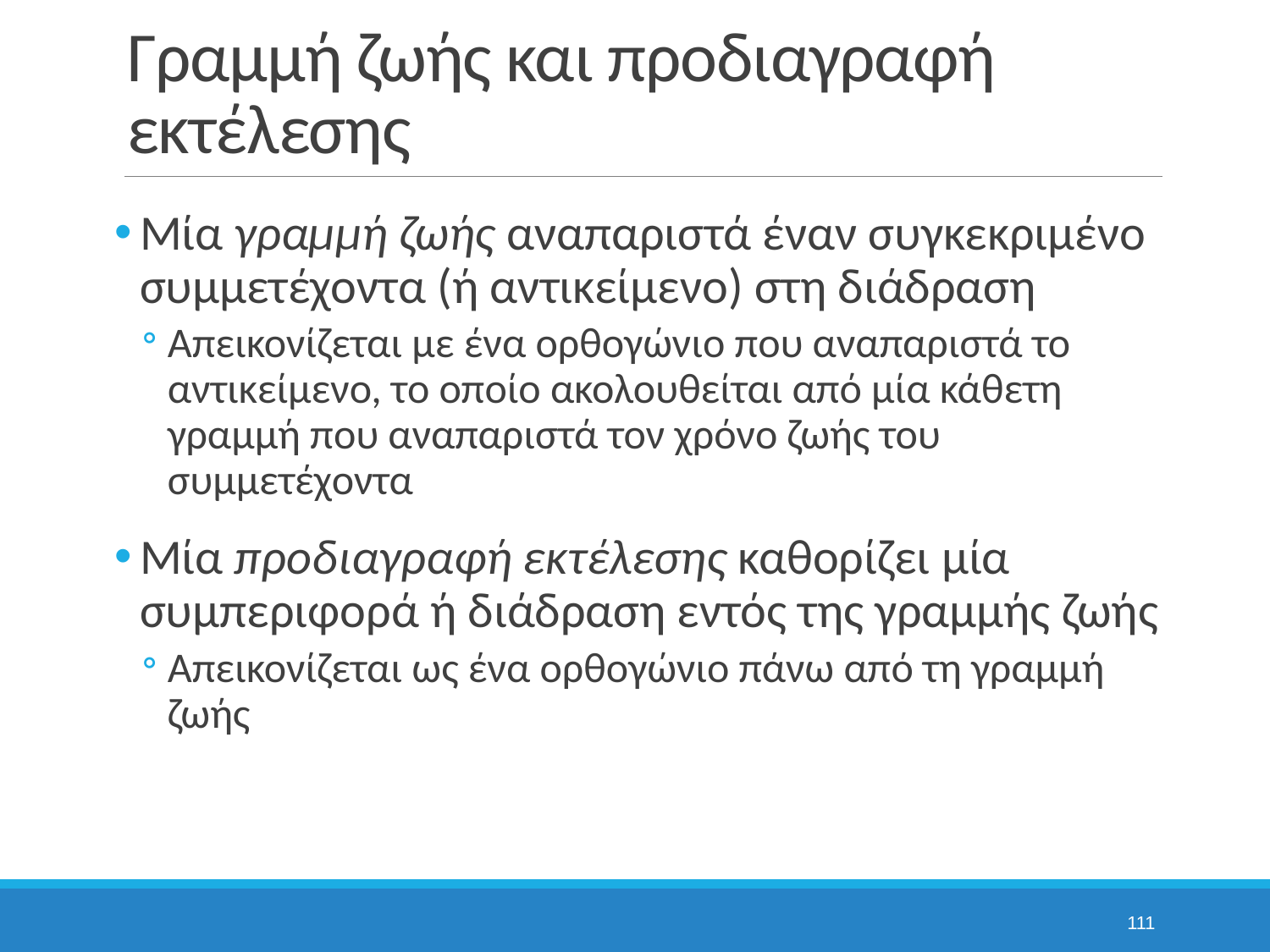

# Γραμμή ζωής και προδιαγραφή εκτέλεσης
Μία γραμμή ζωής αναπαριστά έναν συγκεκριμένο συμμετέχοντα (ή αντικείμενο) στη διάδραση
Απεικονίζεται με ένα ορθογώνιο που αναπαριστά το αντικείμενο, το οποίο ακολουθείται από μία κάθετη γραμμή που αναπαριστά τον χρόνο ζωής του συμμετέχοντα
Μία προδιαγραφή εκτέλεσης καθορίζει μία συμπεριφορά ή διάδραση εντός της γραμμής ζωής
Απεικονίζεται ως ένα ορθογώνιο πάνω από τη γραμμή ζωής
111